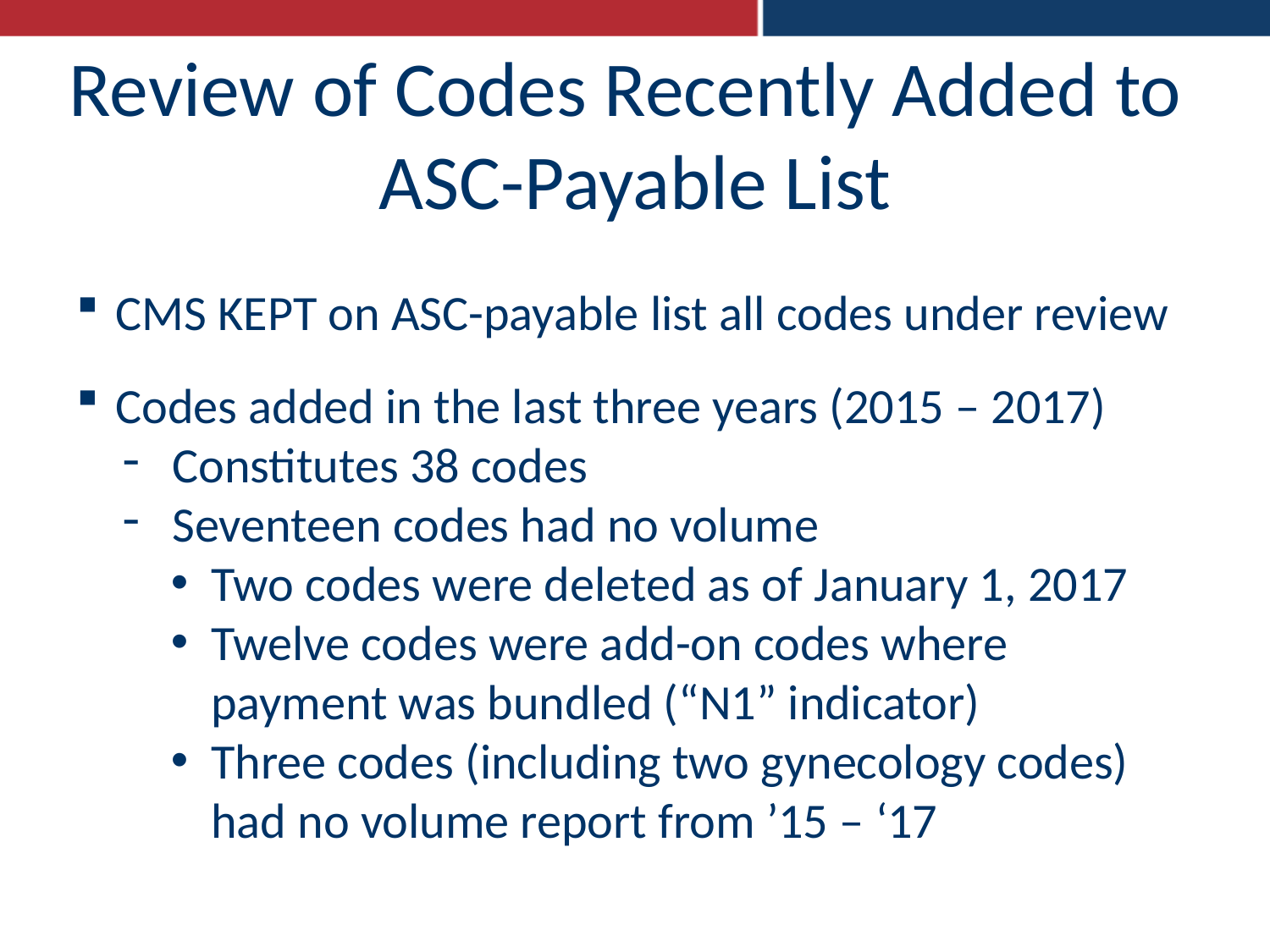

Review of Codes Recently Added to
ASC-Payable List
CMS KEPT on ASC-payable list all codes under review

Codes added in the last three years (2015 – 2017)
Constitutes 38 codes
Seventeen codes had no volume
Two codes were deleted as of January 1, 2017
Twelve codes were add-on codes where payment was bundled (“N1” indicator)
Three codes (including two gynecology codes) had no volume report from ’15 – ‘17